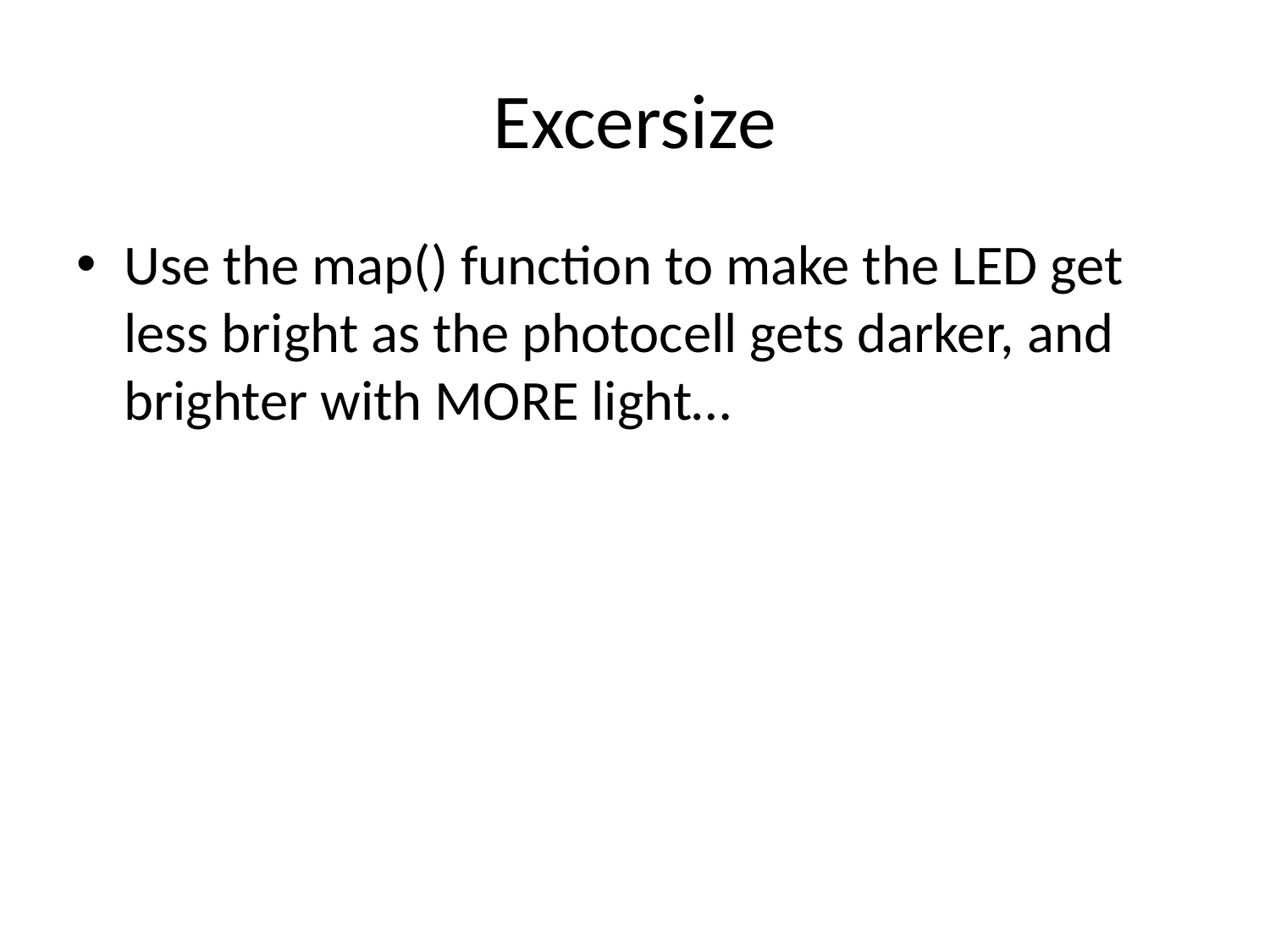

# Excersize
Use the map() function to make the LED get less bright as the photocell gets darker, and brighter with MORE light…